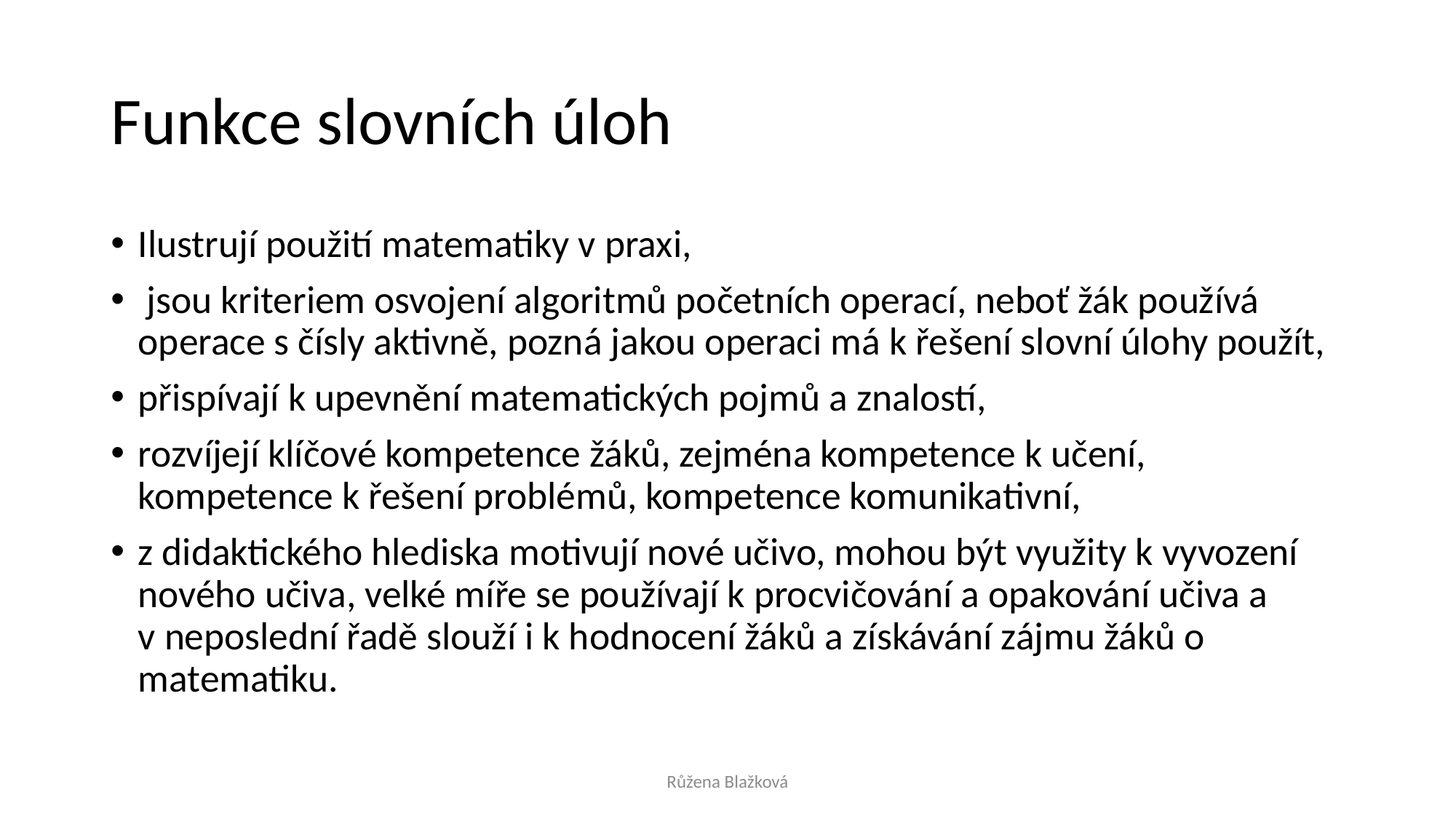

# Funkce slovních úloh
Ilustrují použití matematiky v praxi,
 jsou kriteriem osvojení algoritmů početních operací, neboť žák používá operace s čísly aktivně, pozná jakou operaci má k řešení slovní úlohy použít,
přispívají k upevnění matematických pojmů a znalostí,
rozvíjejí klíčové kompetence žáků, zejména kompetence k učení, kompetence k řešení problémů, kompetence komunikativní,
z didaktického hlediska motivují nové učivo, mohou být využity k vyvození nového učiva, velké míře se používají k procvičování a opakování učiva a v neposlední řadě slouží i k hodnocení žáků a získávání zájmu žáků o matematiku.

Růžena Blažková